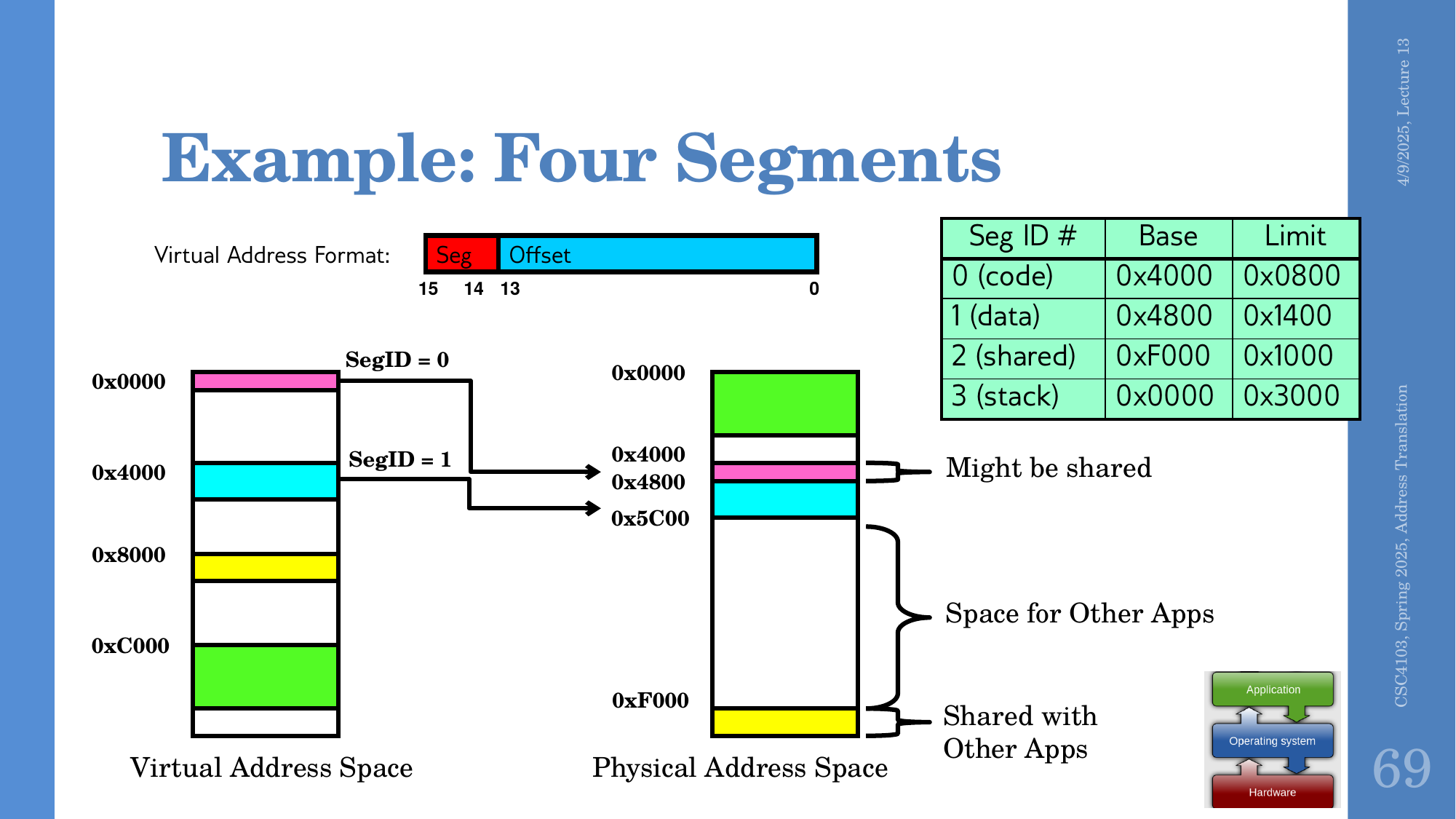

# Example: Four Segments
4/9/2025, Lecture 13
| Seg ID # | Base | Limit |
| --- | --- | --- |
| 0 (code) | 0x4000 | 0x0800 |
| 1 (data) | 0x4800 | 0x1400 |
| 2 (shared) | 0xF000 | 0x1000 |
| 3 (stack) | 0x0000 | 0x3000 |
Virtual Address Format:
Seg
Offset
15
14
13
0
SegID = 0
0x0000
0x0000
0x4000
0x8000
0xC000

Virtual Address Space

0x4000
SegID = 1
Might be shared
0x4800

CSC4103, Spring 2025, Address Translation
0x5C00

Space for Other Apps
0xF000
Shared with
Other Apps

69
Physical Address Space